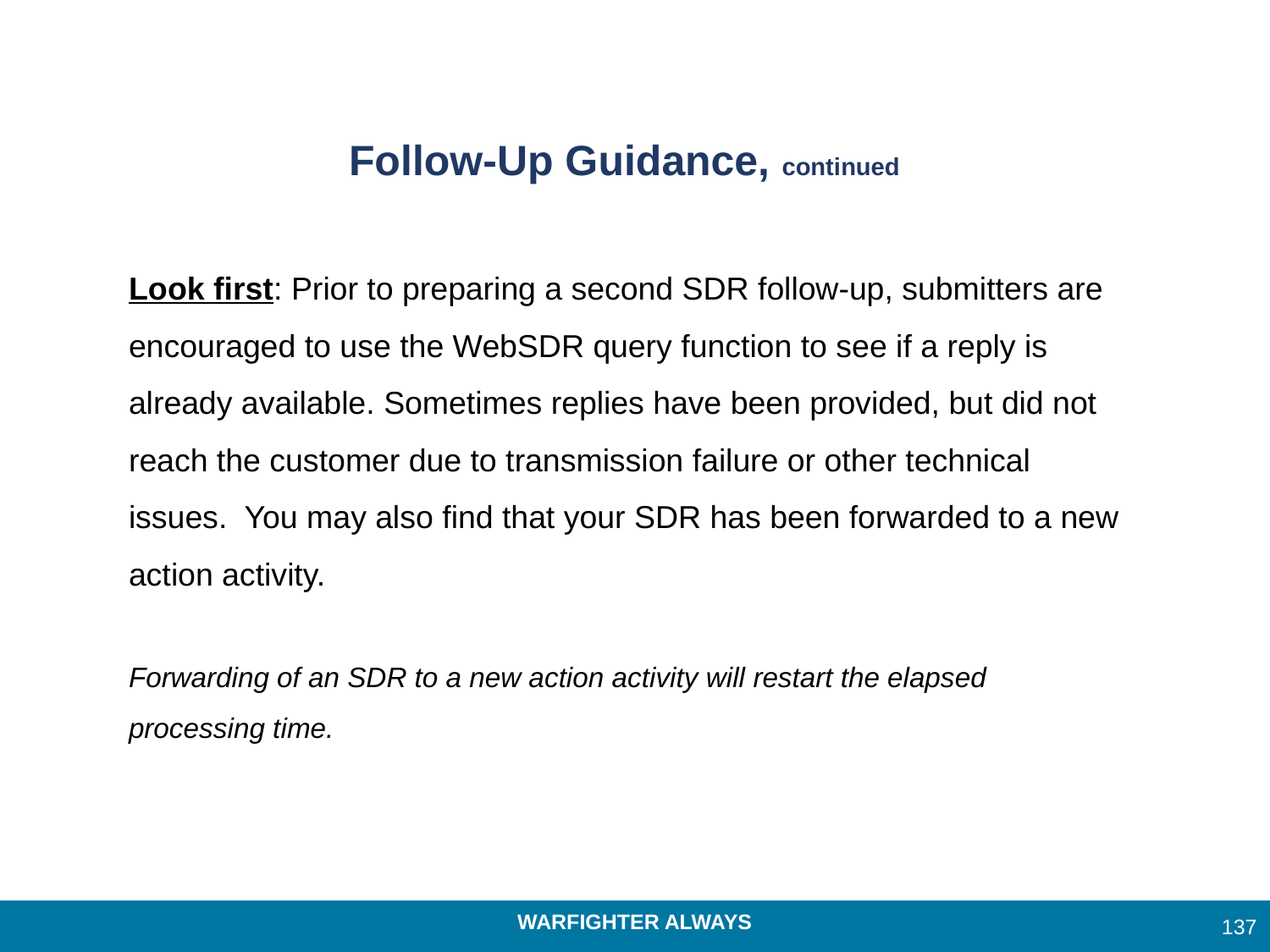

# Follow-Up Guidance, continued
Look first: Prior to preparing a second SDR follow-up, submitters are encouraged to use the WebSDR query function to see if a reply is already available. Sometimes replies have been provided, but did not reach the customer due to transmission failure or other technical issues.  You may also find that your SDR has been forwarded to a new action activity.
Forwarding of an SDR to a new action activity will restart the elapsed processing time.